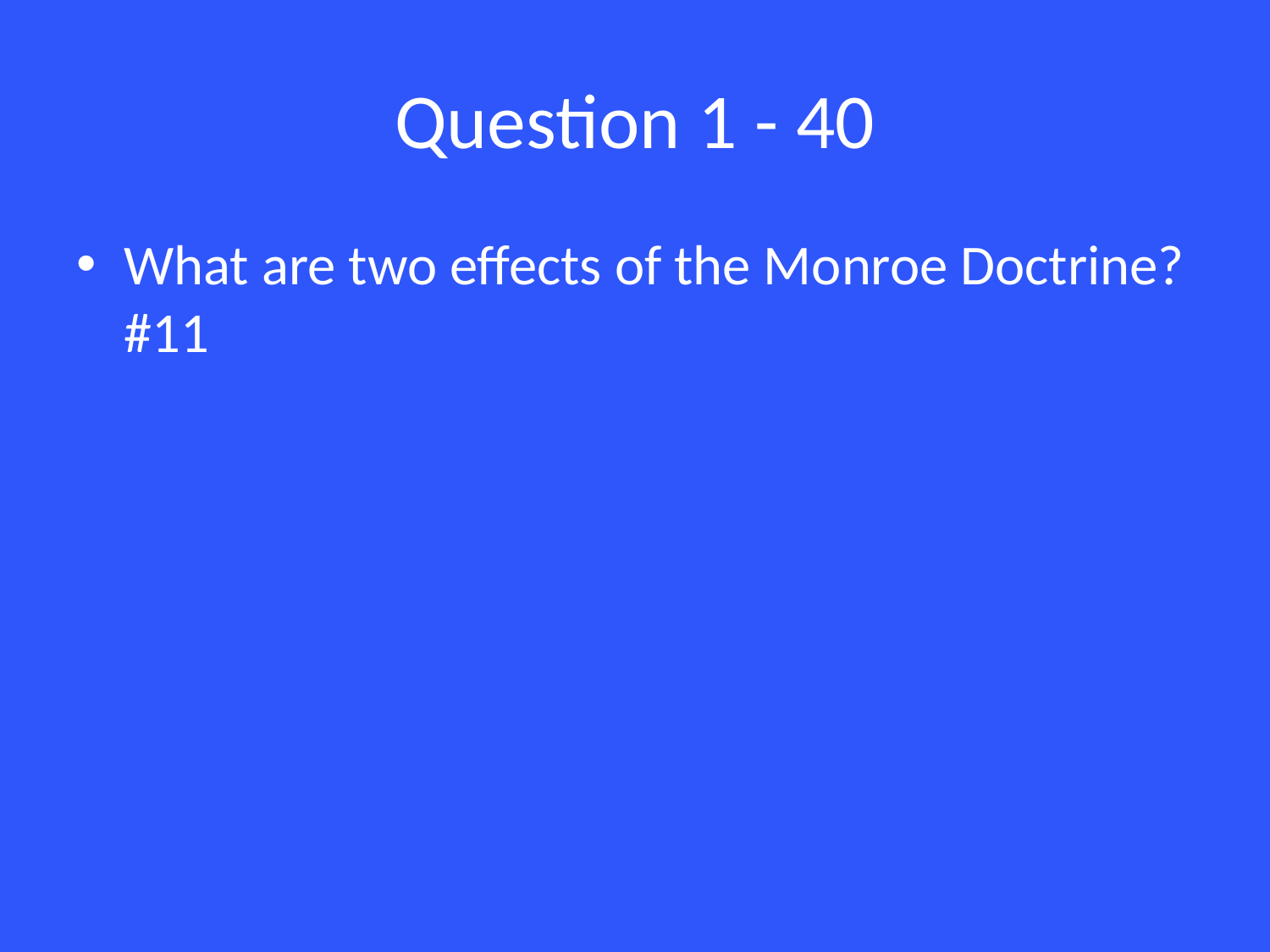

# Question 1 - 40
What are two effects of the Monroe Doctrine? #11